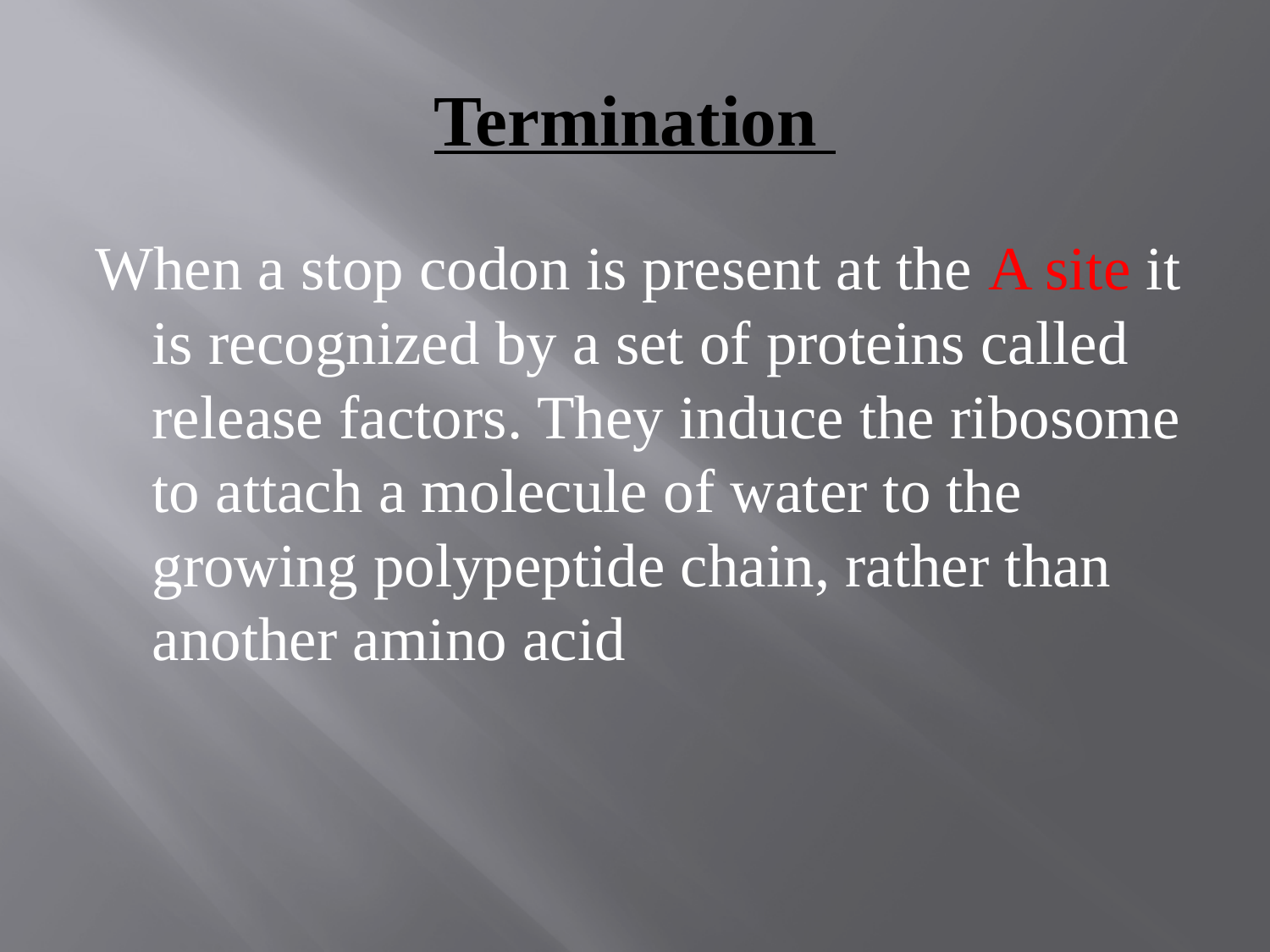

# Termination
When a stop codon is present at the A site it is recognized by a set of proteins called release factors. They induce the ribosome to attach a molecule of water to the growing polypeptide chain, rather than another amino acid